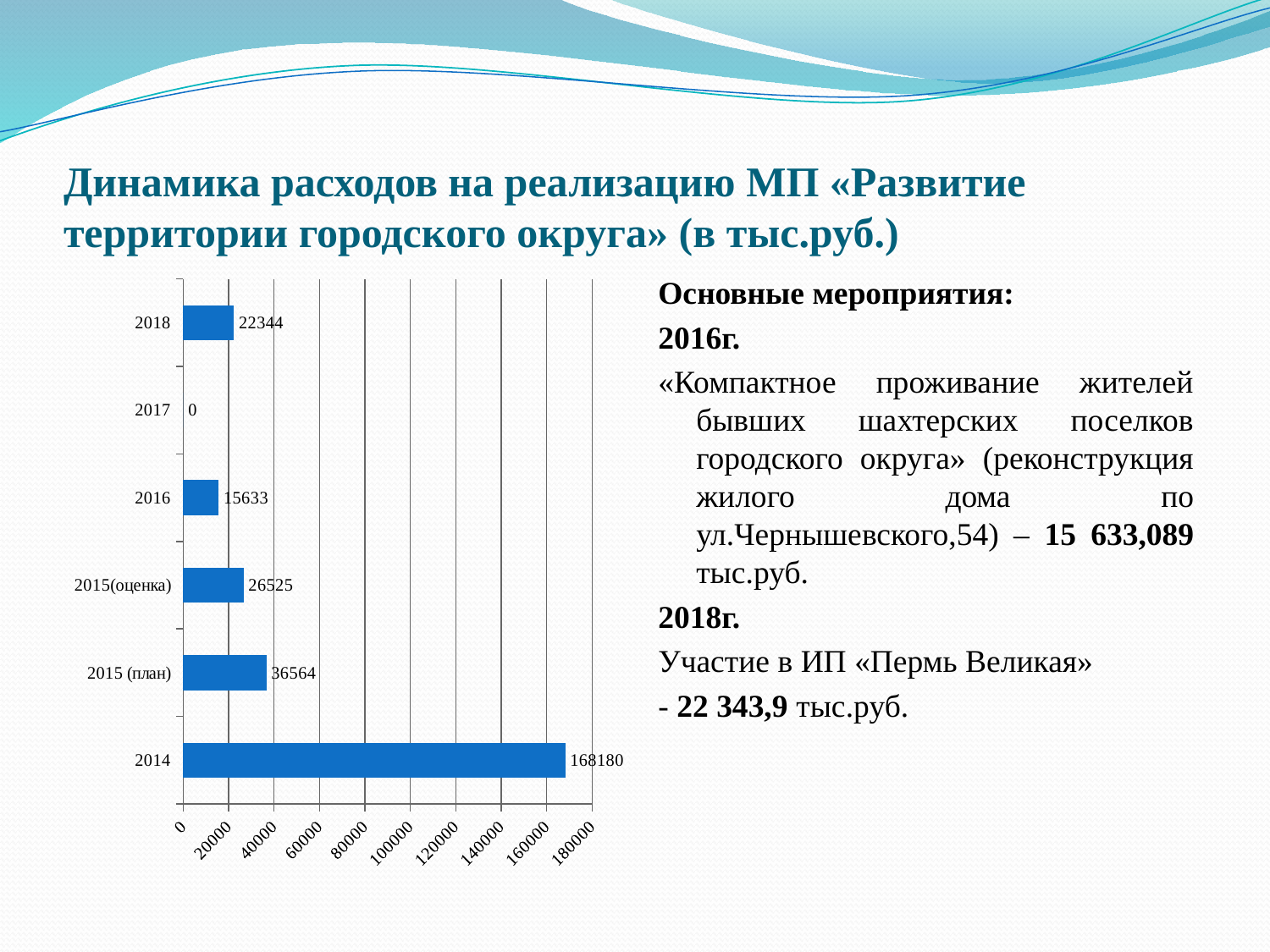

# Динамика расходов на реализацию МП «Развитие территории городского округа» (в тыс.руб.)
Основные мероприятия:
2016г.
«Компактное проживание жителей бывших шахтерских поселков городского округа» (реконструкция жилого дома по ул.Чернышевского,54) – 15 633,089 тыс.руб.
2018г.
Участие в ИП «Пермь Великая»
- 22 343,9 тыс.руб.

### Chart

| Category | МП"Развитие территории городского округа" |
|---|---|
| 2014 | 168180.0 |
| 2015 (план) | 36564.0 |
| 2015(оценка) | 26525.0 |
| 2016 | 15633.0 |
| 2017 | 0.0 |
| 2018 | 22344.0 |